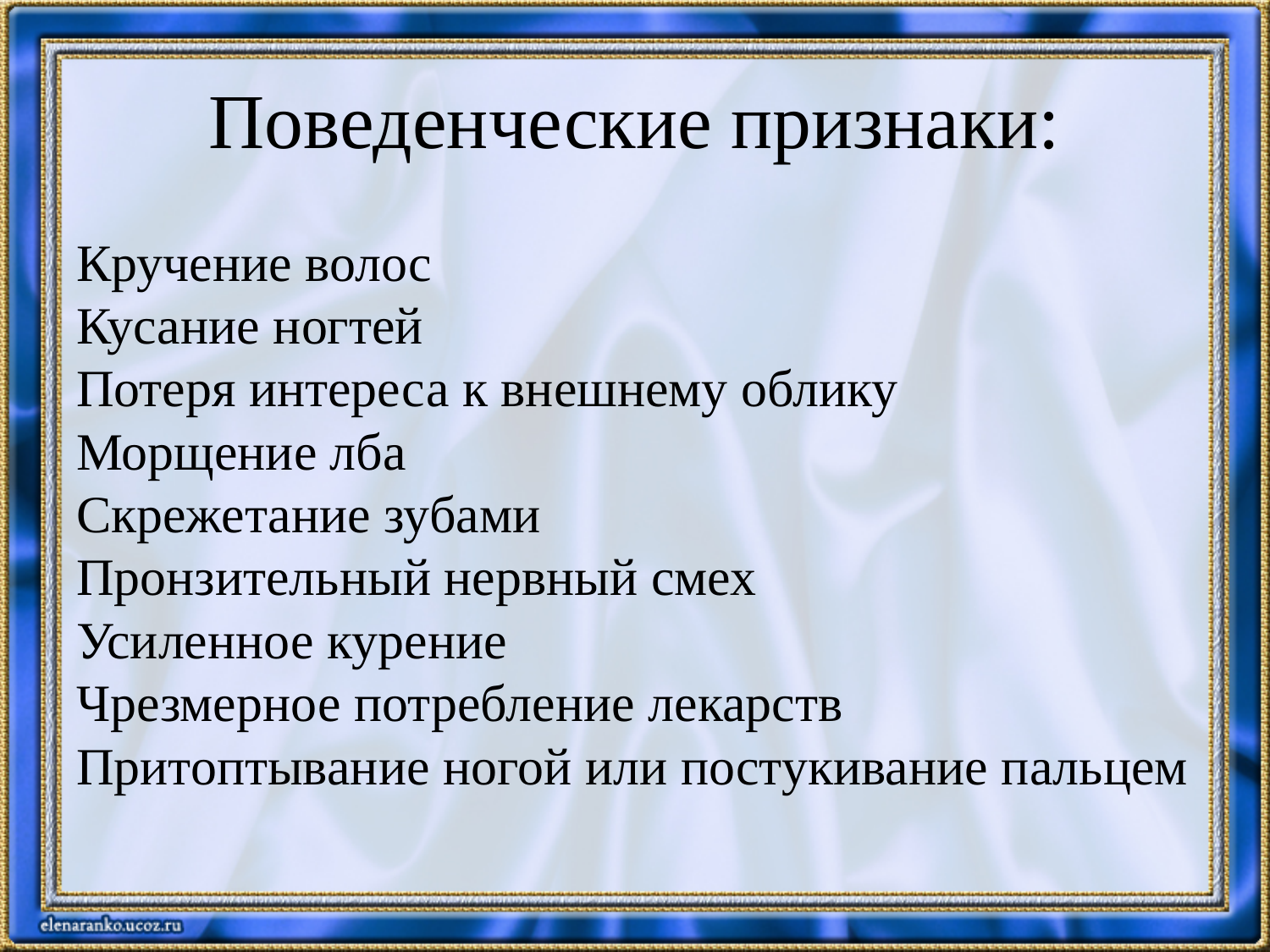

# Поведенческие признаки:
Кручение волос
Кусание ногтей
Потеря интереса к внешнему облику
Морщение лба
Скрежетание зубами
Пронзительный нервный смех
Усиленное курение
Чрезмерное потребление лекарств
Притоптывание ногой или постукивание пальцем